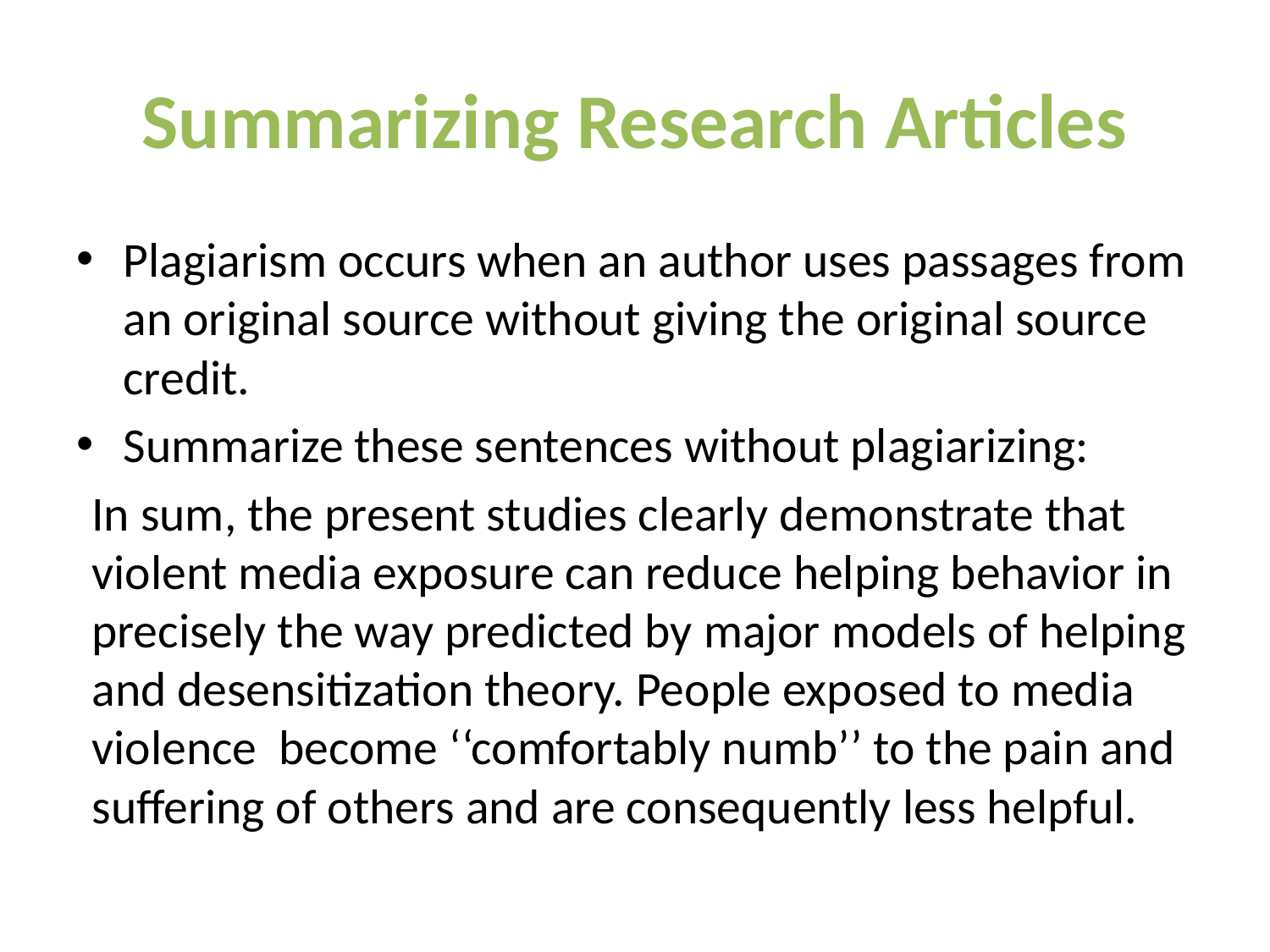

# Summarizing Research Articles
Plagiarism occurs when an author uses passages from an original source without giving the original source credit.
Summarize these sentences without plagiarizing:
In sum, the present studies clearly demonstrate that violent media exposure can reduce helping behavior in precisely the way predicted by major models of helping and desensitization theory. People exposed to media violence  become ‘‘comfortably numb’’ to the pain and suffering of others and are consequently less helpful.